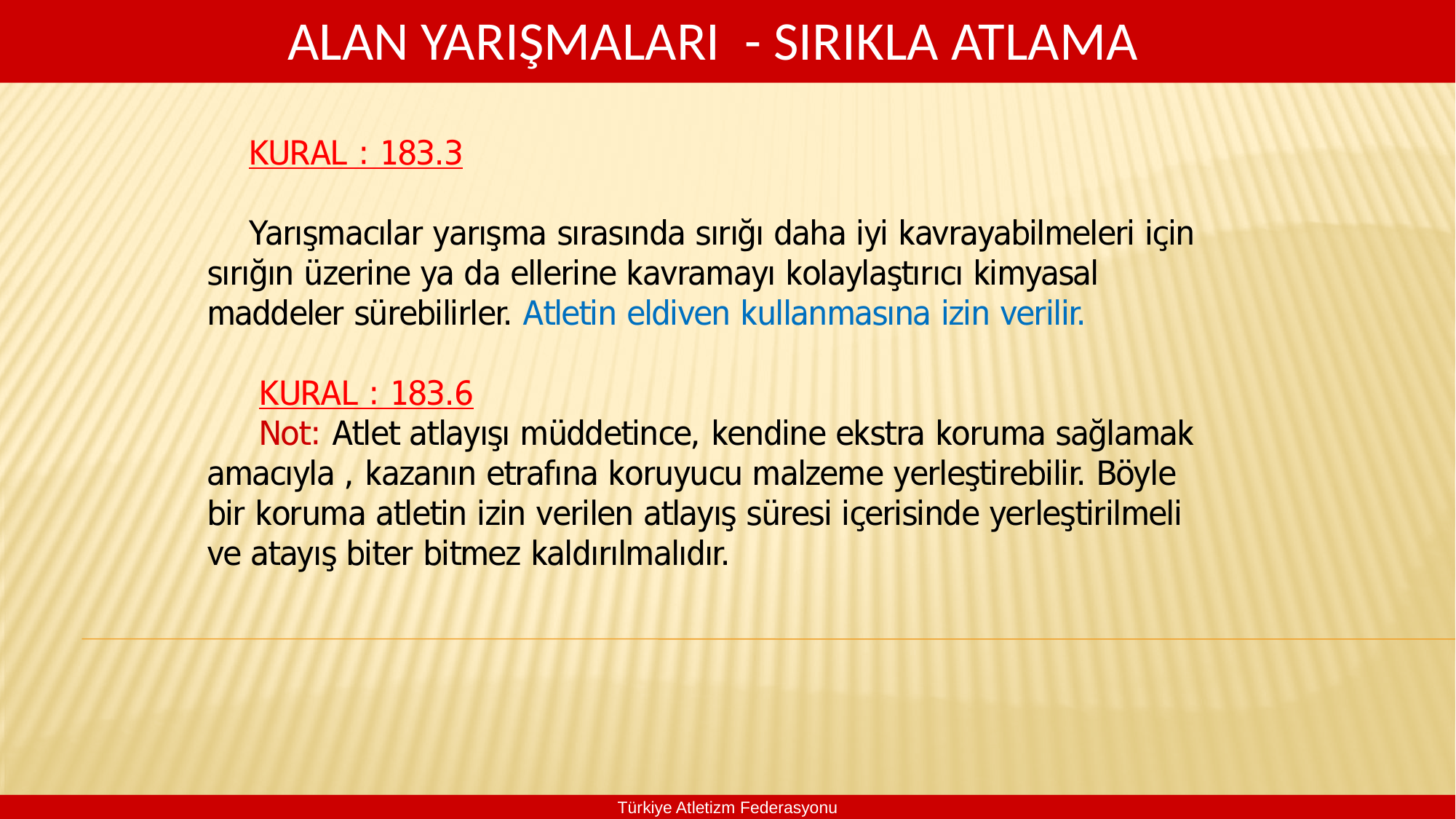

ALAN YARIŞMALARI  - SIRIKLA ATLAMA
    KURAL : 183.3

    Yarışmacılar yarışma sırasında sırığı daha iyi kavrayabilmeleri için
sırığın üzerine ya da ellerine kavramayı kolaylaştırıcı kimyasal
maddeler sürebilirler. Atletin eldiven kullanmasına izin verilir.

     KURAL : 183.6
     Not: Atlet atlayışı müddetince, kendine ekstra koruma sağlamak
amacıyla , kazanın etrafına koruyucu malzeme yerleştirebilir. Böyle
bir koruma atletin izin verilen atlayış süresi içerisinde yerleştirilmeli
ve atayış biter bitmez kaldırılmalıdır.

Türkiye Atletizm Federasyonu